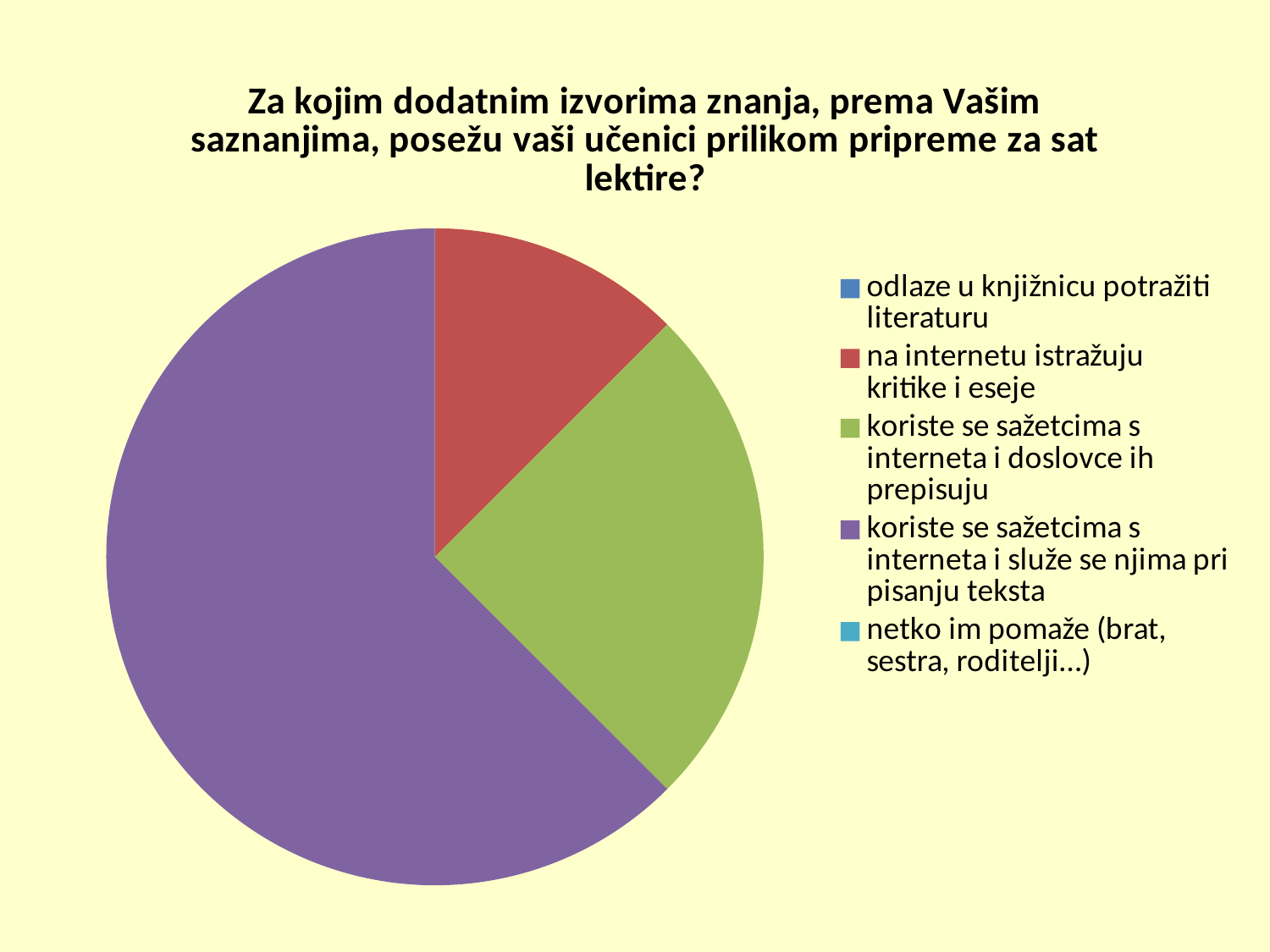

### Chart:

| Category | Za kojim dodatnim izvorima znanja, prema Vašim saznanjima, posežu vaši učenici prilikom pripreme za sat lektire? |
|---|---|
| odlaze u knjižnicu potražiti literaturu | 0.0 |
| na internetu istražuju kritike i eseje | 2.0 |
| koriste se sažetcima s interneta i doslovce ih prepisuju | 4.0 |
| koriste se sažetcima s interneta i služe se njima pri pisanju teksta | 10.0 |
| netko im pomaže (brat, sestra, roditelji…) | 0.0 |